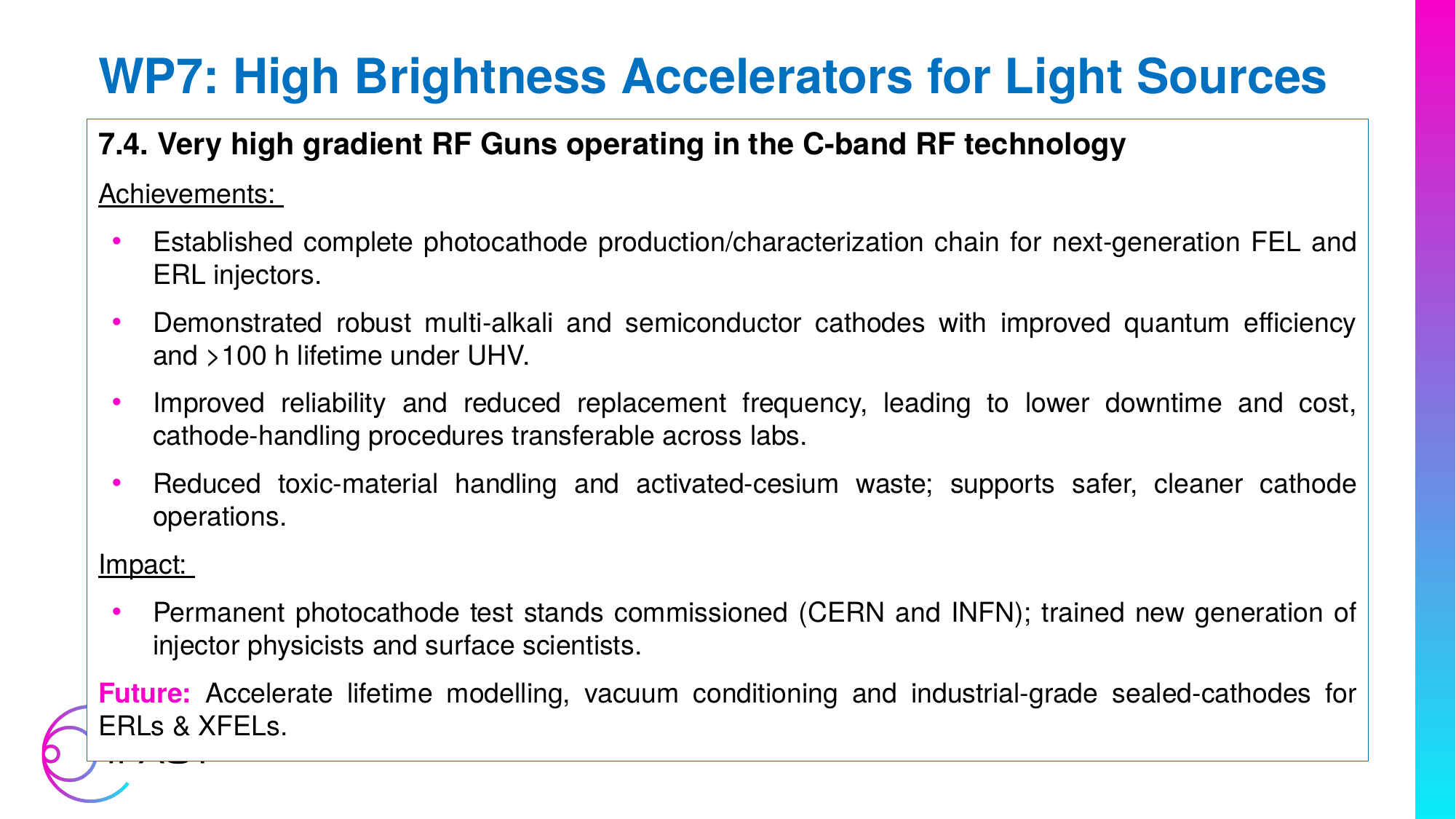

# WP7: High Brightness Accelerators for Light Sources
7.4. Very high gradient RF Guns operating in the C-band RF technology
Achievements:
Established complete photocathode production/characterization chain for next-generation FEL and ERL injectors.
Demonstrated robust multi-alkali and semiconductor cathodes with improved quantum efficiency and >100 h lifetime under UHV.
Improved reliability and reduced replacement frequency, leading to lower downtime and cost, cathode-handling procedures transferable across labs.
Reduced toxic-material handling and activated-cesium waste; supports safer, cleaner cathode operations.
Impact:
Permanent photocathode test stands commissioned (CERN and INFN); trained new generation of injector physicists and surface scientists.
Future: Accelerate lifetime modelling, vacuum conditioning and industrial-grade sealed-cathodes for ERLs & XFELs.